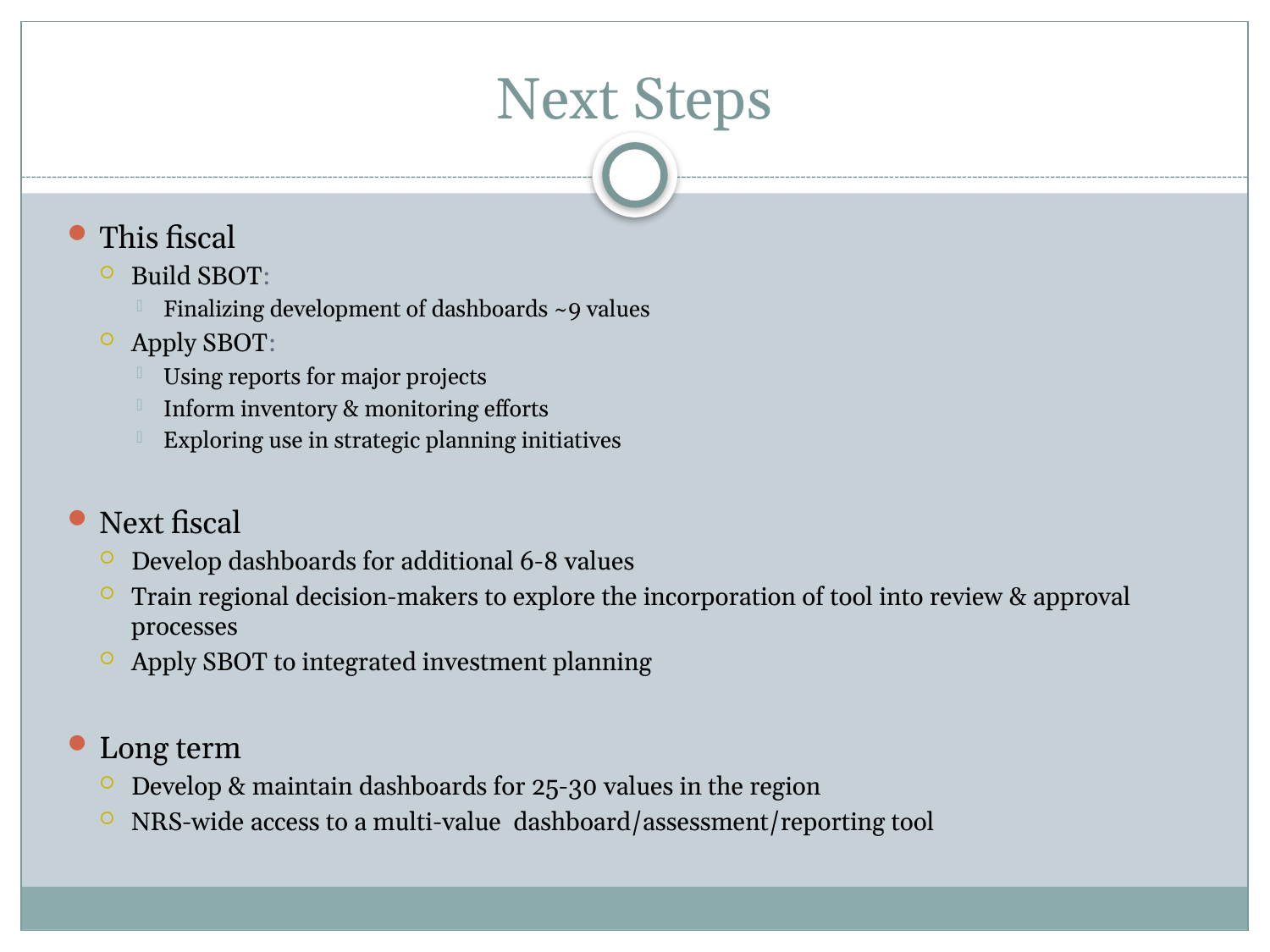

# Next Steps
This fiscal
Build SBOT:
Finalizing development of dashboards ~9 values
Apply SBOT:
Using reports for major projects
Inform inventory & monitoring efforts
Exploring use in strategic planning initiatives

Next fiscal
Develop dashboards for additional 6-8 values
Train regional decision-makers to explore the incorporation of tool into review & approval processes
Apply SBOT to integrated investment planning

Long term
Develop & maintain dashboards for 25-30 values in the region
NRS-wide access to a multi-value  dashboard/assessment/reporting tool